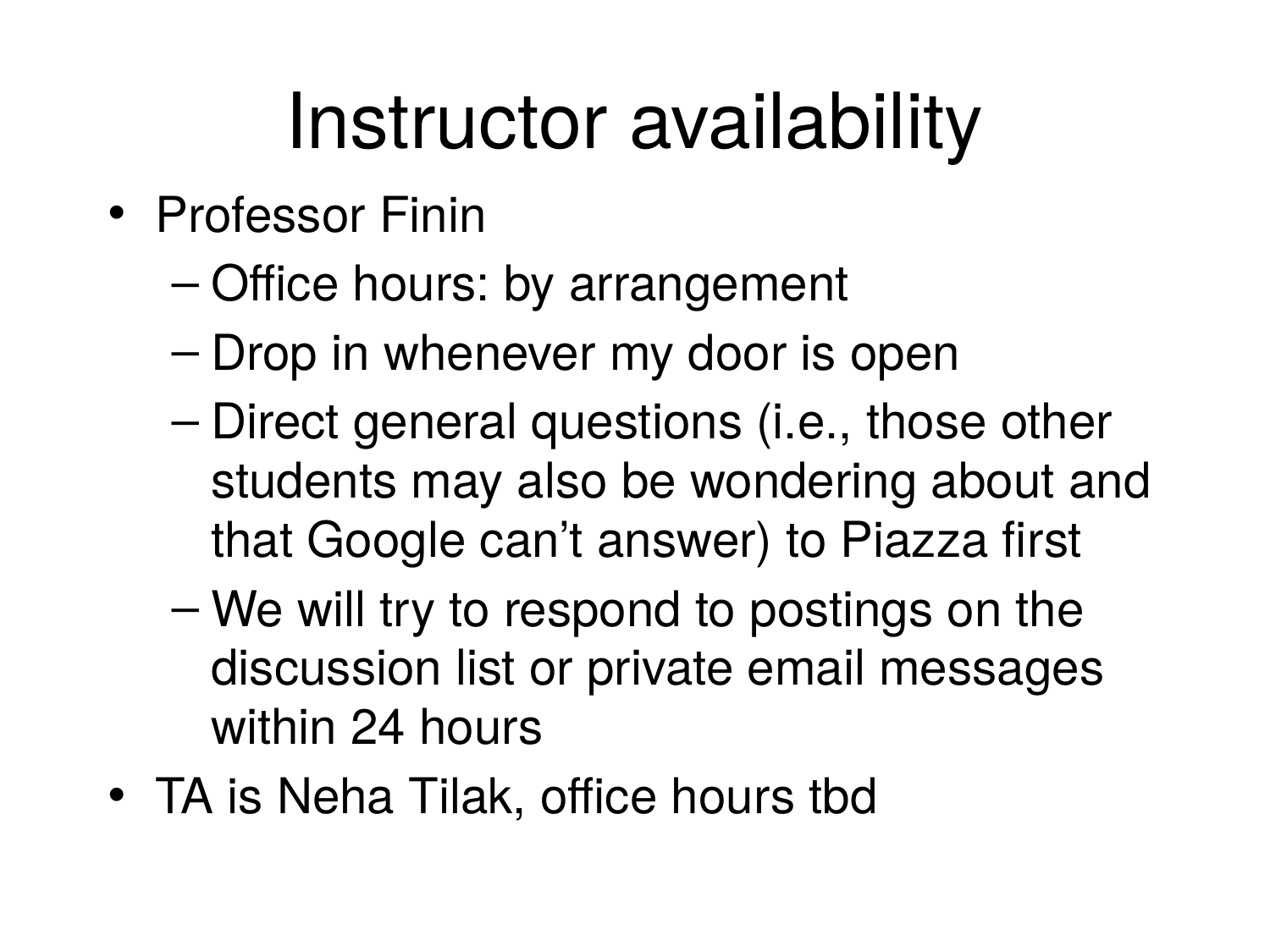

# Instructor availability
Professor Finin
Office hours: by arrangement
Drop in whenever my door is open
Direct general questions (i.e., those other students may also be wondering about and that Google can’t answer) to Piazza first
We will try to respond to postings on the discussion list or private email messages within 24 hours
TA is Neha Tilak, office hours tbd